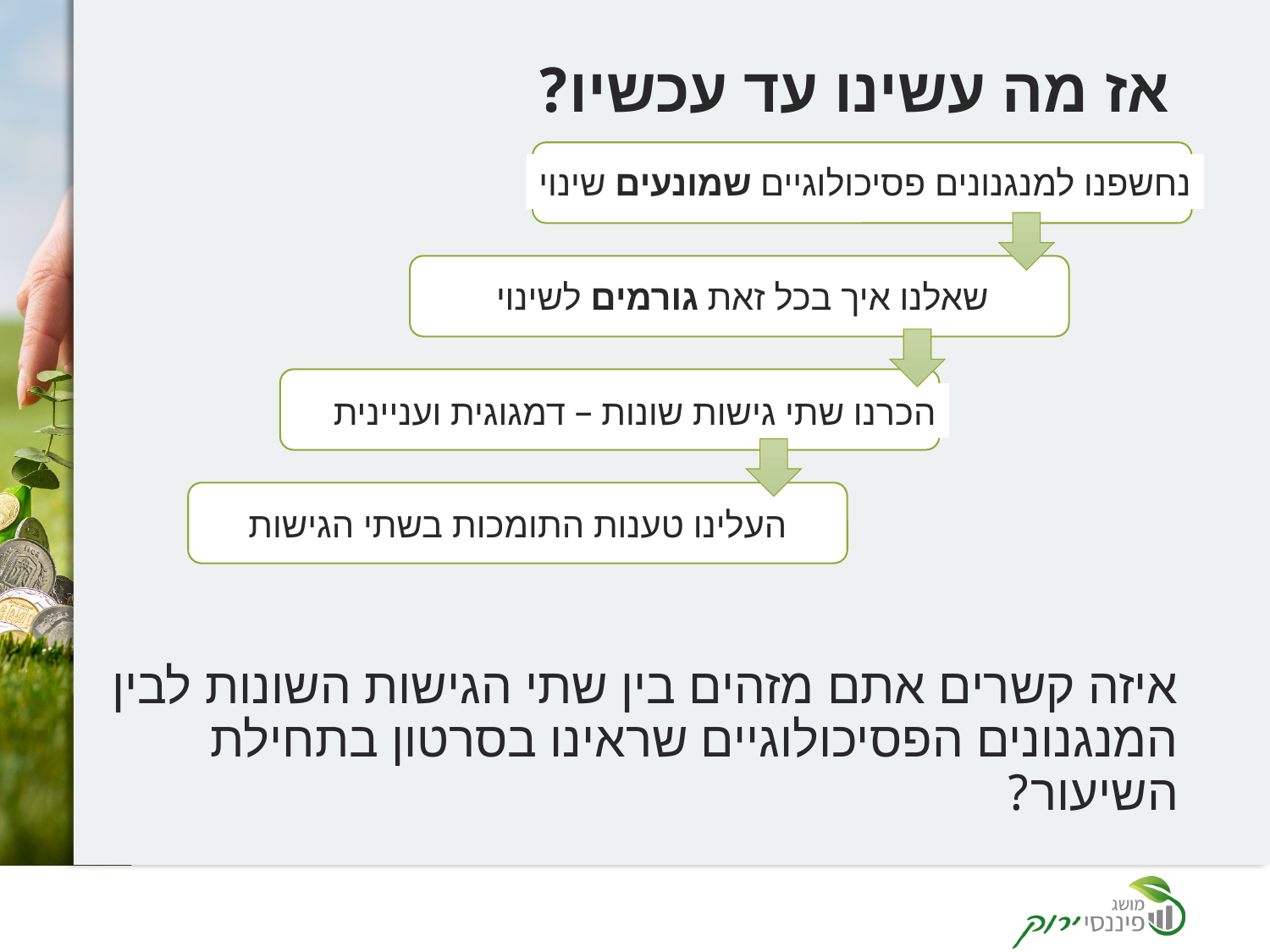

# אז מה עשינו עד עכשיו?

נחשפנו למנגנונים פסיכולוגיים שמונעים שינוי

שאלנו איך בכל זאת גורמים לשינוי

הכרנו שתי גישות שונות – דמגוגית ועניינית

העלינו טענות התומכות בשתי הגישות

איזה קשרים אתם מזהים בין שתי הגישות השונות לבין המנגנונים הפסיכולוגיים שראינו בסרטון בתחילת השיעור?